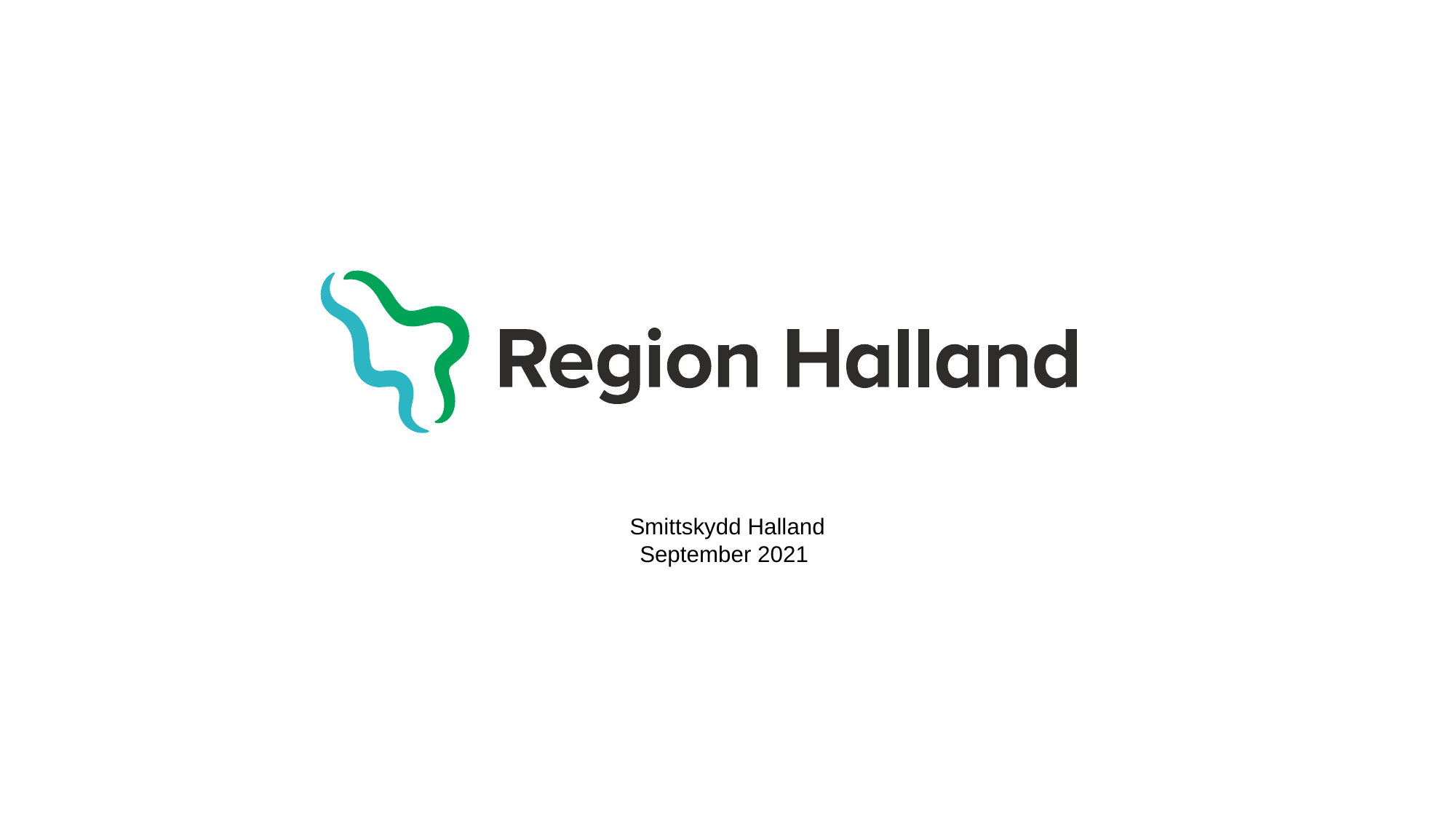

# Smittskydd Halland September 2021
Halland – Bästa livsplatsen
Region Halland  │
10